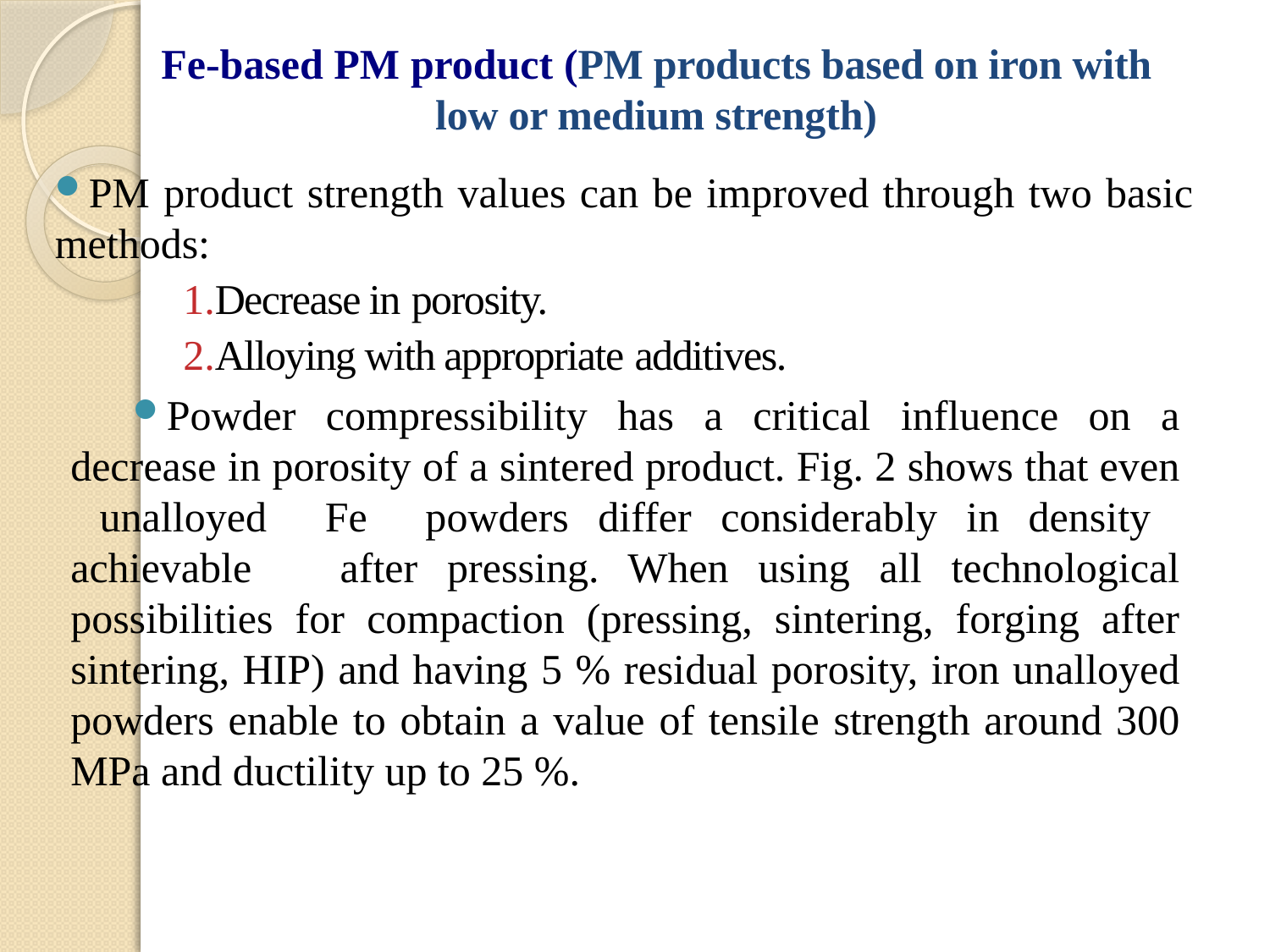

# Fe-based PM product (PM products based on iron with low or medium strength)
PM product strength values can be improved through two basic methods:
Decrease in porosity.
Alloying with appropriate additives.
Powder compressibility has a critical influence on a decrease in porosity of a sintered product. Fig. 2 shows that even  unalloyed  Fe  powders differ considerably in density  achievable   after pressing. When using all technological possibilities for compaction (pressing, sintering, forging after sintering, HIP) and having 5 % residual porosity, iron unalloyed powders enable to obtain a value of tensile strength around 300 MPa and ductility up to 25 %.